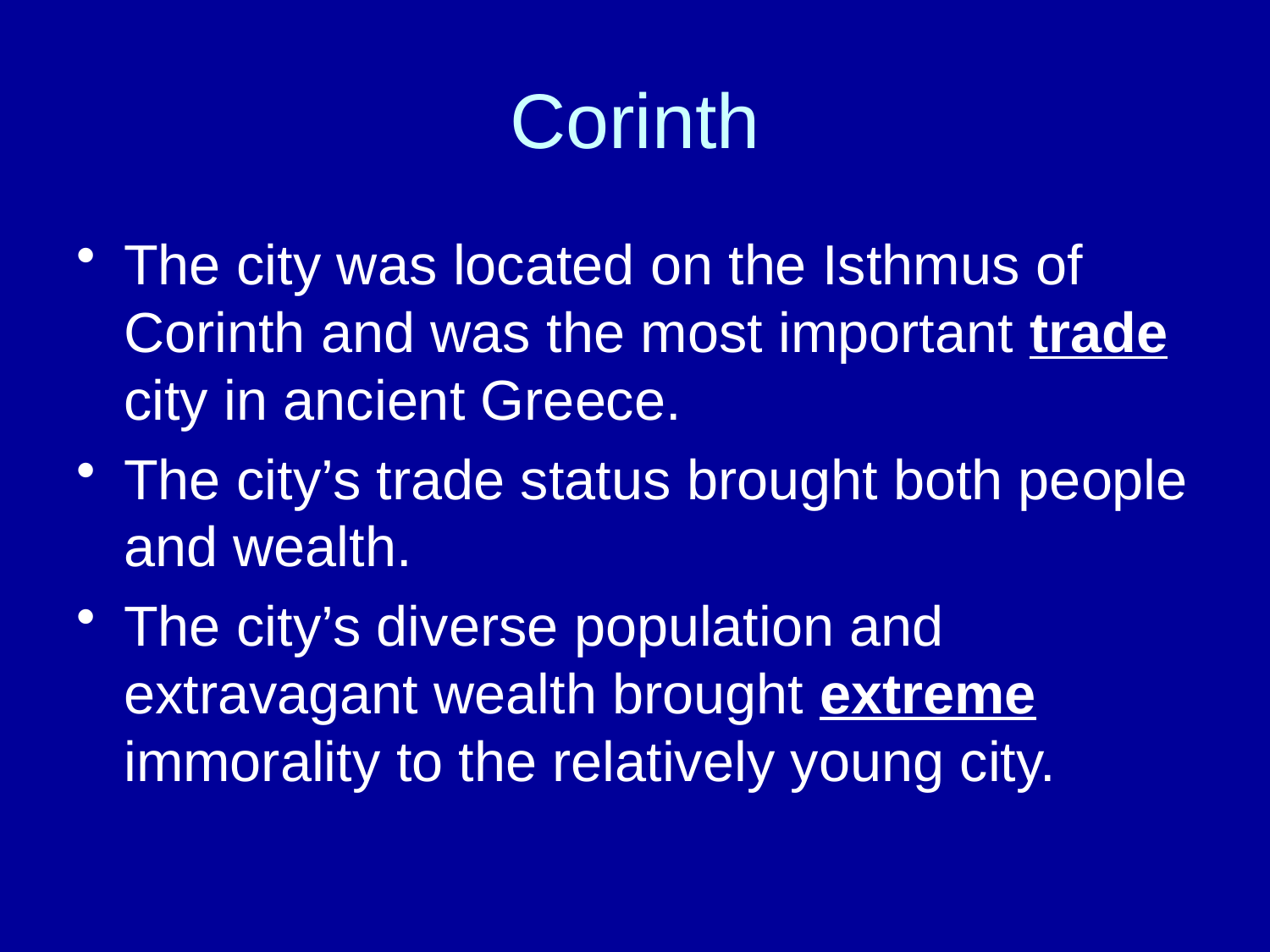

# Corinth
The city was located on the Isthmus of Corinth and was the most important trade city in ancient Greece.
The city’s trade status brought both people and wealth.
The city’s diverse population and extravagant wealth brought extreme immorality to the relatively young city.